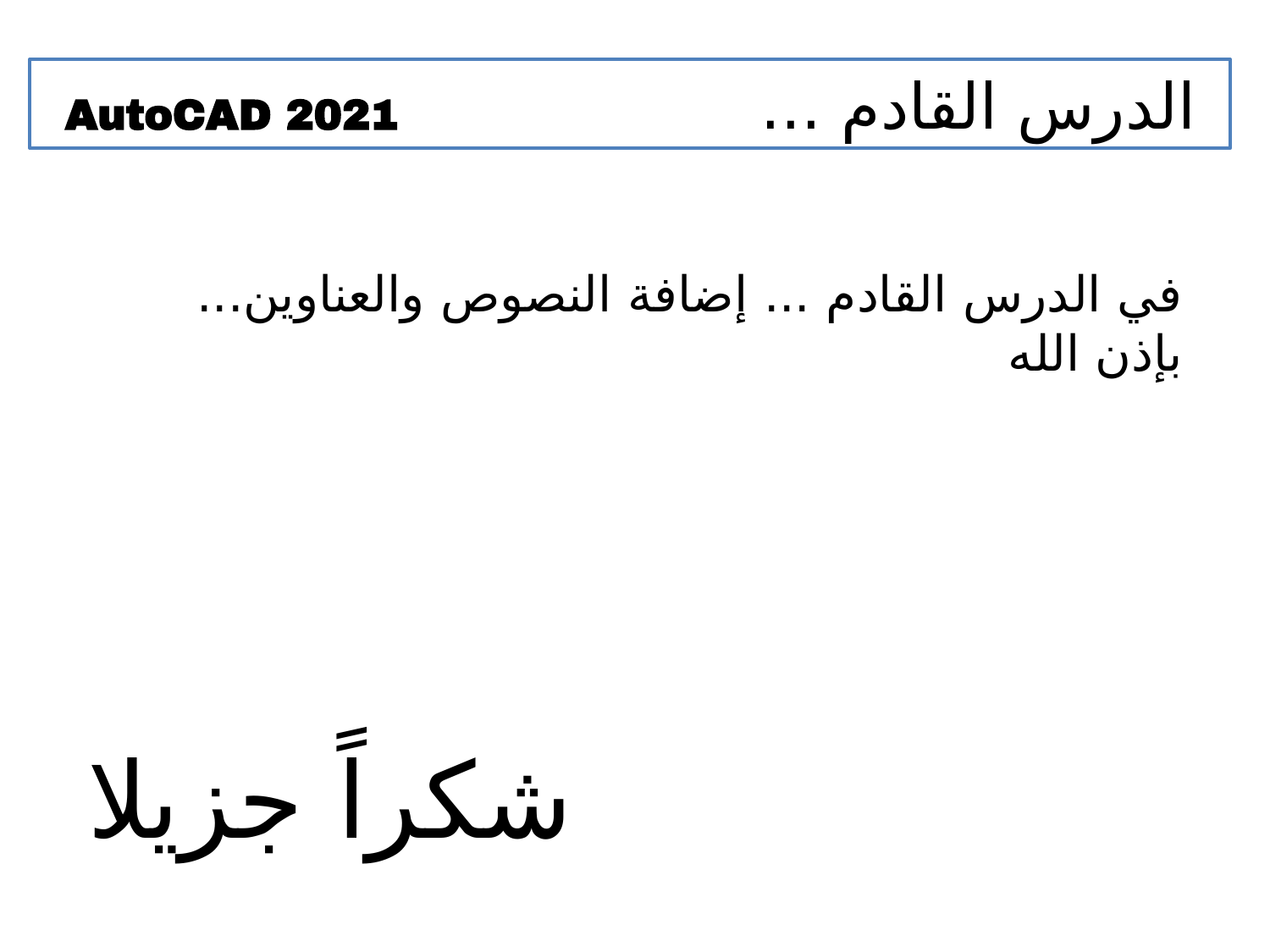

الدرس القادم ...                  AutoCAD 2021
في الدرس القادم ... إضافة النصوص والعناوين... بإذن الله
شكراً جزيلا